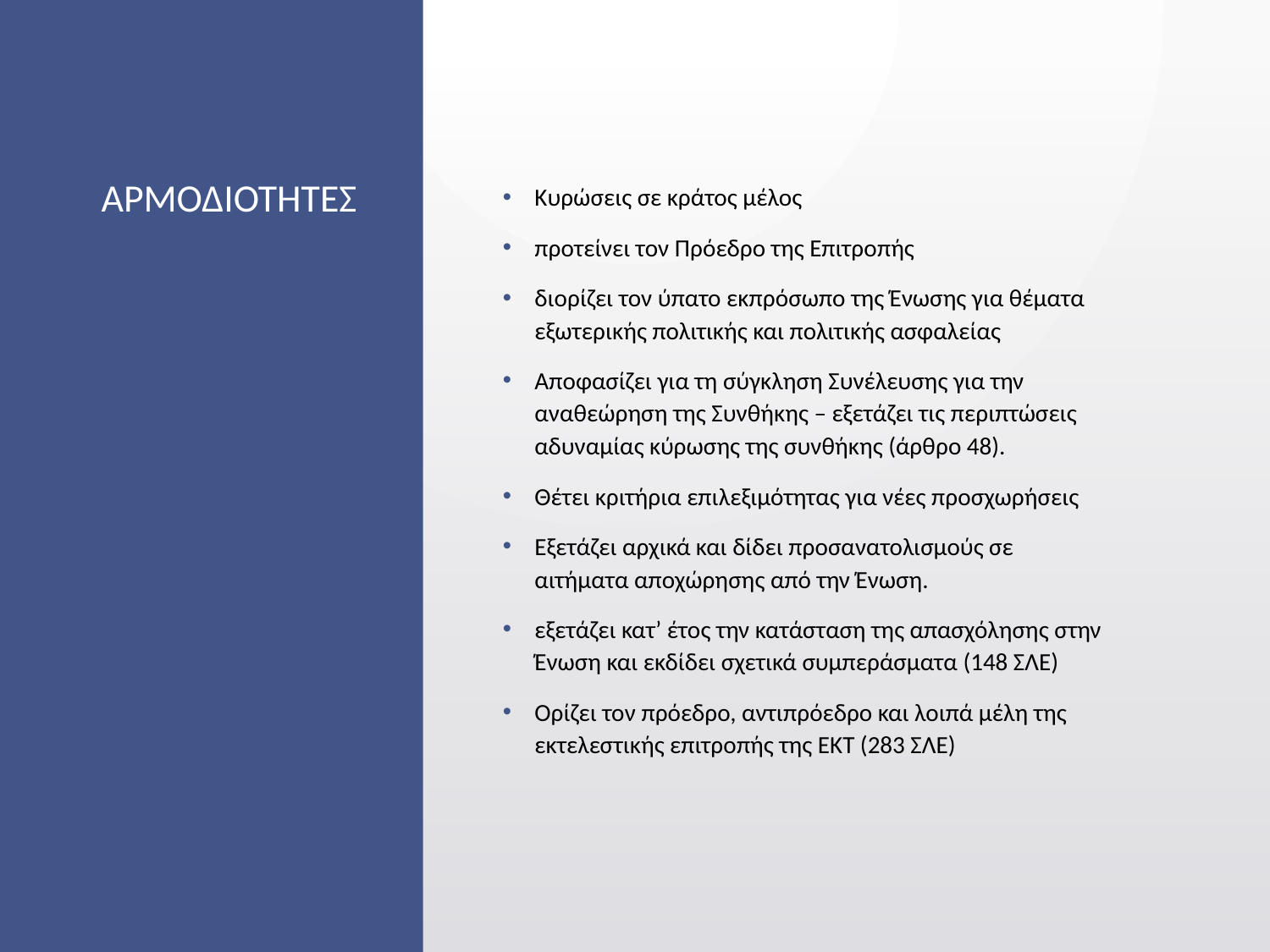

# ΑΡΜΟΔΙΟΤΗΤΕΣ
Κυρώσεις σε κράτος μέλος
προτείνει τον Πρόεδρο της Επιτροπής
διορίζει τον ύπατο εκπρόσωπο της Ένωσης για θέματα εξωτερικής πολιτικής και πολιτικής ασφαλείας
Αποφασίζει για τη σύγκληση Συνέλευσης για την αναθεώρηση της Συνθήκης – εξετάζει τις περιπτώσεις αδυναμίας κύρωσης της συνθήκης (άρθρο 48).
Θέτει κριτήρια επιλεξιμότητας για νέες προσχωρήσεις
Εξετάζει αρχικά και δίδει προσανατολισμούς σε αιτήματα αποχώρησης από την Ένωση.
εξετάζει κατ’ έτος την κατάσταση της απασχόλησης στην Ένωση και εκδίδει σχετικά συμπεράσματα (148 ΣΛΕ)
Ορίζει τον πρόεδρο, αντιπρόεδρο και λοιπά μέλη της εκτελεστικής επιτροπής της ΕΚΤ (283 ΣΛΕ)